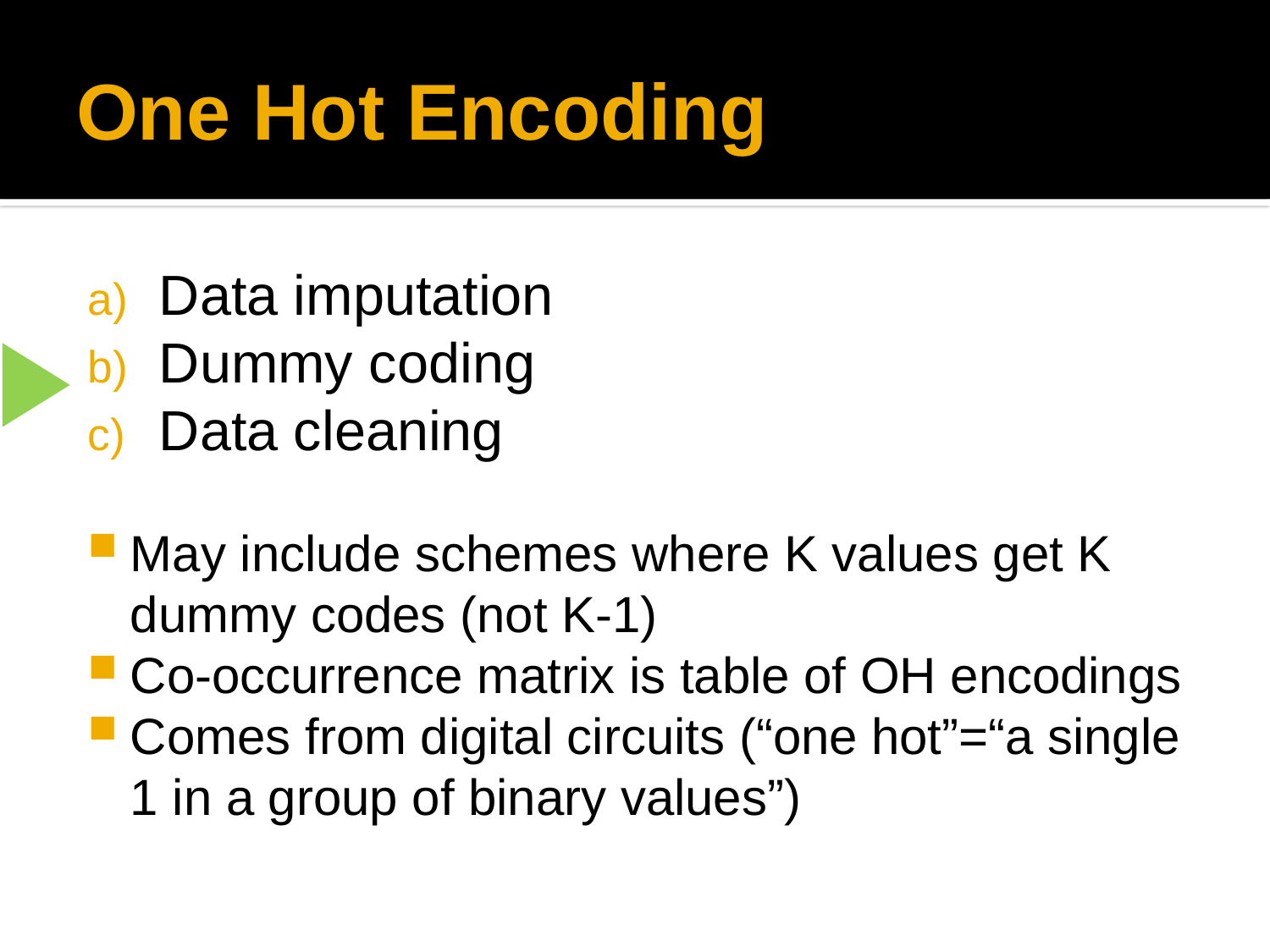

# One Hot Encoding
Data imputation
Dummy coding
Data cleaning
▶
May include schemes where K values get K dummy codes (not K-1)
Co-occurrence matrix is table of OH encodings
Comes from digital circuits (“one hot”=“a single 1 in a group of binary values”)